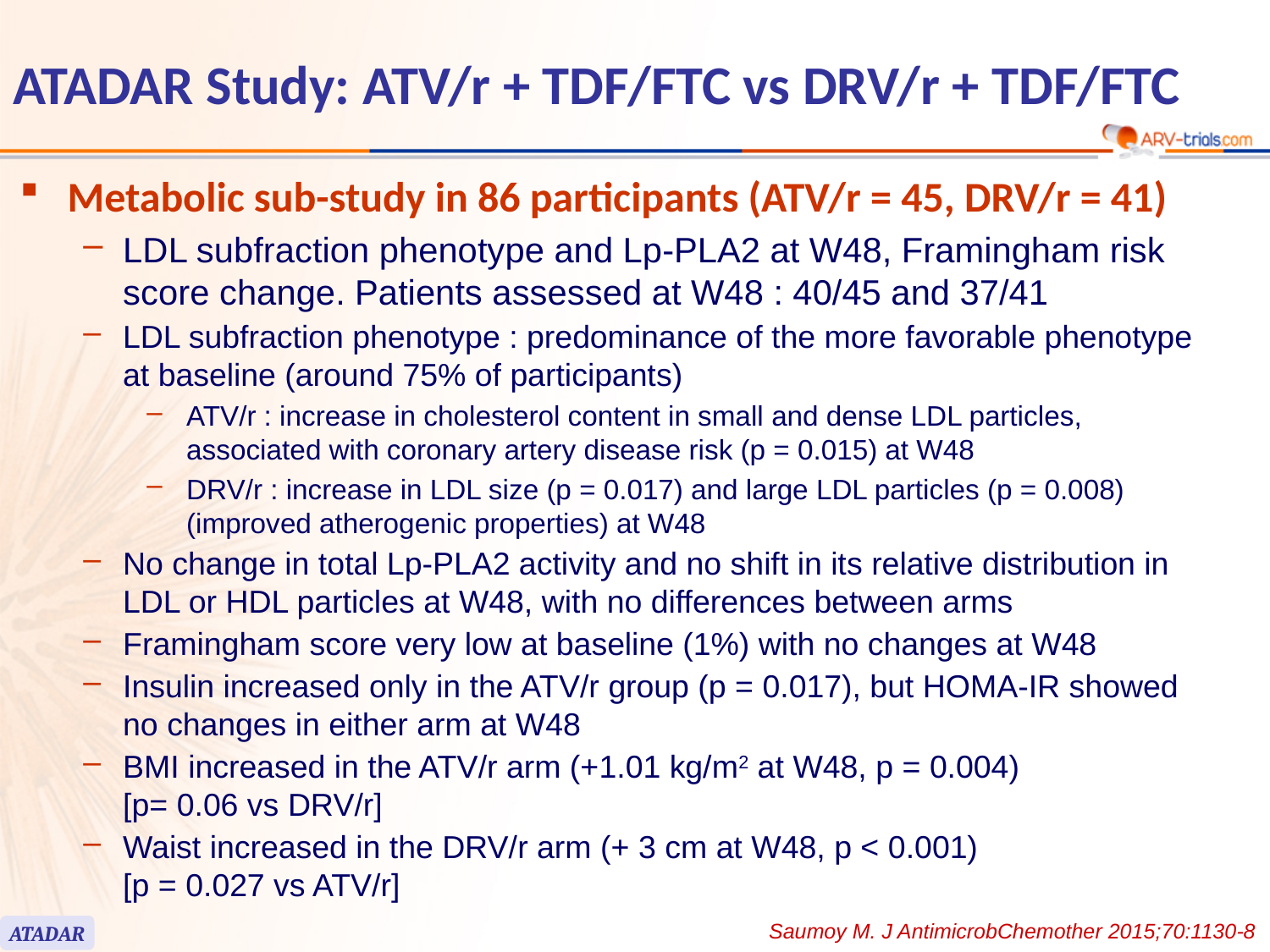

ATADAR Study: ATV/r + TDF/FTC vs DRV/r + TDF/FTC
Metabolic sub-study in 86 participants (ATV/r = 45, DRV/r = 41)
LDL subfraction phenotype and Lp-PLA2 at W48, Framingham risk score change. Patients assessed at W48 : 40/45 and 37/41
LDL subfraction phenotype : predominance of the more favorable phenotype at baseline (around 75% of participants)
ATV/r : increase in cholesterol content in small and dense LDL particles, associated with coronary artery disease risk (p = 0.015) at W48
DRV/r : increase in LDL size (p = 0.017) and large LDL particles (p = 0.008) (improved atherogenic properties) at W48
No change in total Lp-PLA2 activity and no shift in its relative distribution in LDL or HDL particles at W48, with no differences between arms
Framingham score very low at baseline (1%) with no changes at W48
Insulin increased only in the ATV/r group (p = 0.017), but HOMA-IR showed no changes in either arm at W48
BMI increased in the ATV/r arm (+1.01 kg/m2 at W48, p = 0.004)
[p= 0.06 vs DRV/r]
Waist increased in the DRV/r arm (+ 3 cm at W48, p < 0.001)
[p = 0.027 vs ATV/r]
Saumoy M. J AntimicrobChemother 2015;70:1130-8
ATADAR